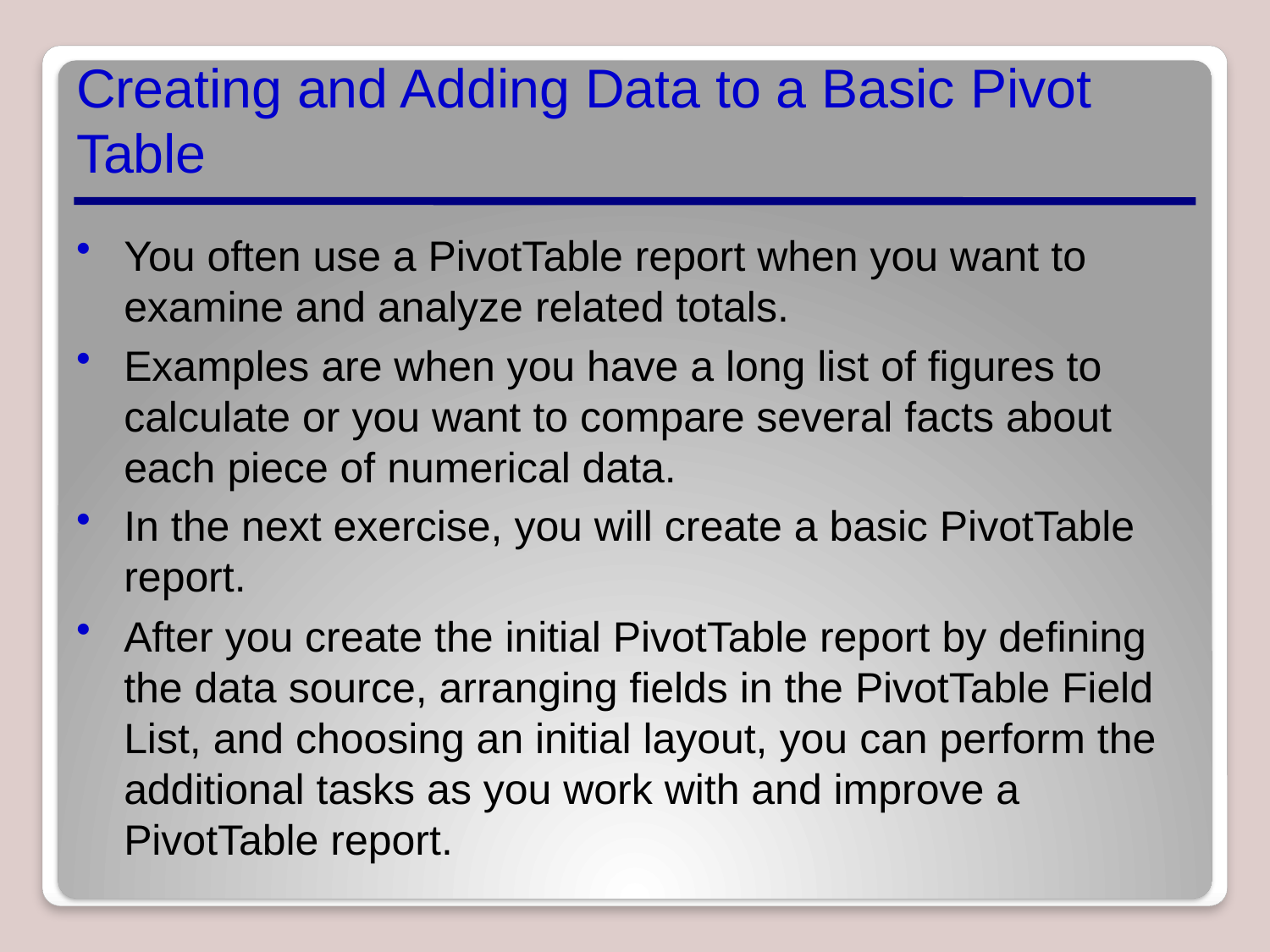

# Creating and Adding Data to a Basic Pivot Table
You often use a PivotTable report when you want to examine and analyze related totals.
Examples are when you have a long list of figures to calculate or you want to compare several facts about each piece of numerical data.
In the next exercise, you will create a basic PivotTable report.
After you create the initial PivotTable report by defining the data source, arranging fields in the PivotTable Field List, and choosing an initial layout, you can perform the additional tasks as you work with and improve a PivotTable report.